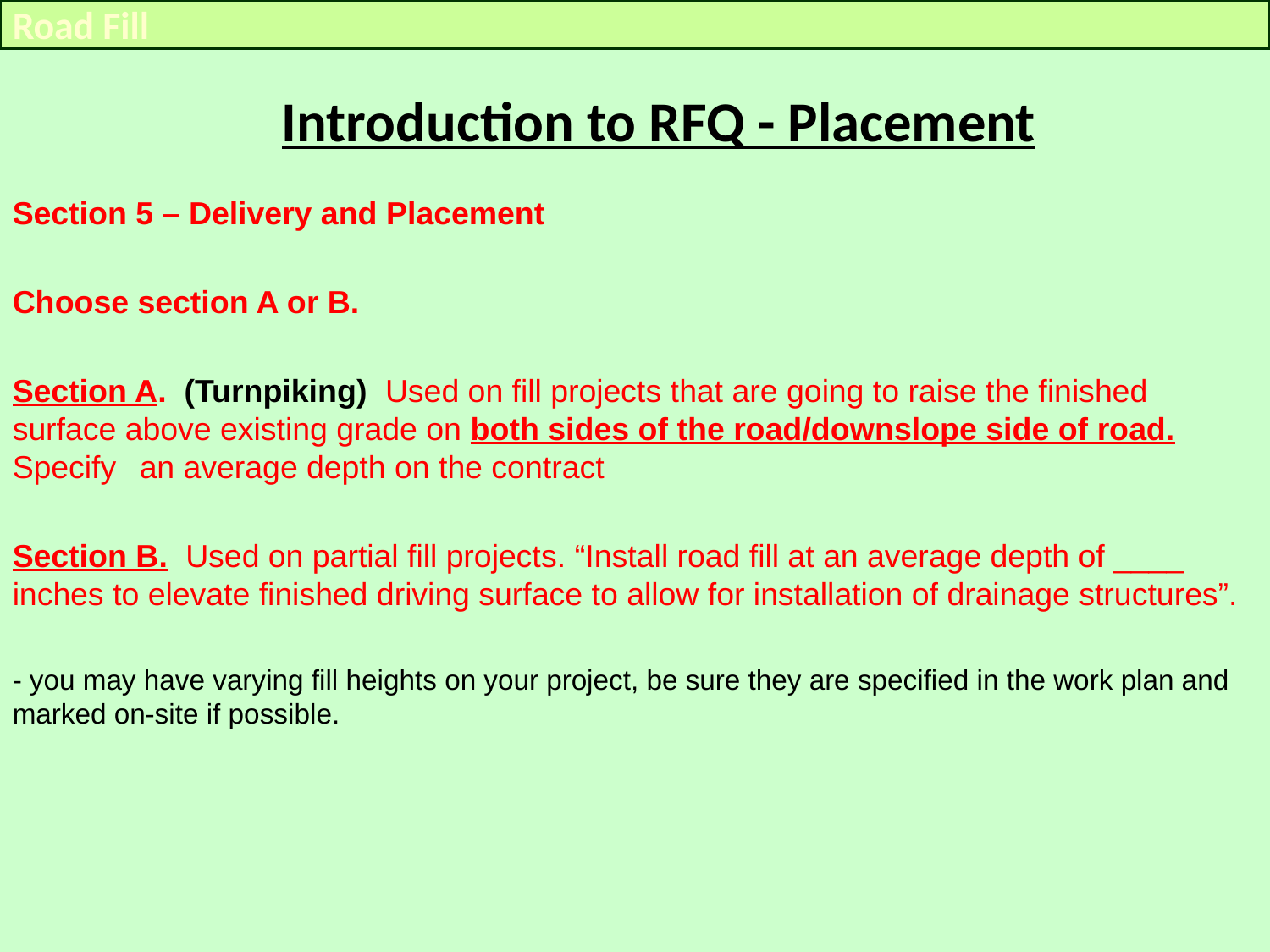

Road Fill
Introduction to RFQ - Placement
Section 5 – Delivery and Placement

Choose section A or B.

Section A.  (Turnpiking)  Used on fill projects that are going to raise the finished surface above existing grade on both sides of the road/downslope side of road.  Specify 	an average depth on the contract

Section B.  Used on partial fill projects. “Install road fill at an average depth of ____ inches to elevate finished driving surface to allow for installation of drainage structures”.

- you may have varying fill heights on your project, be sure they are specified in the work plan and marked on-site if possible.